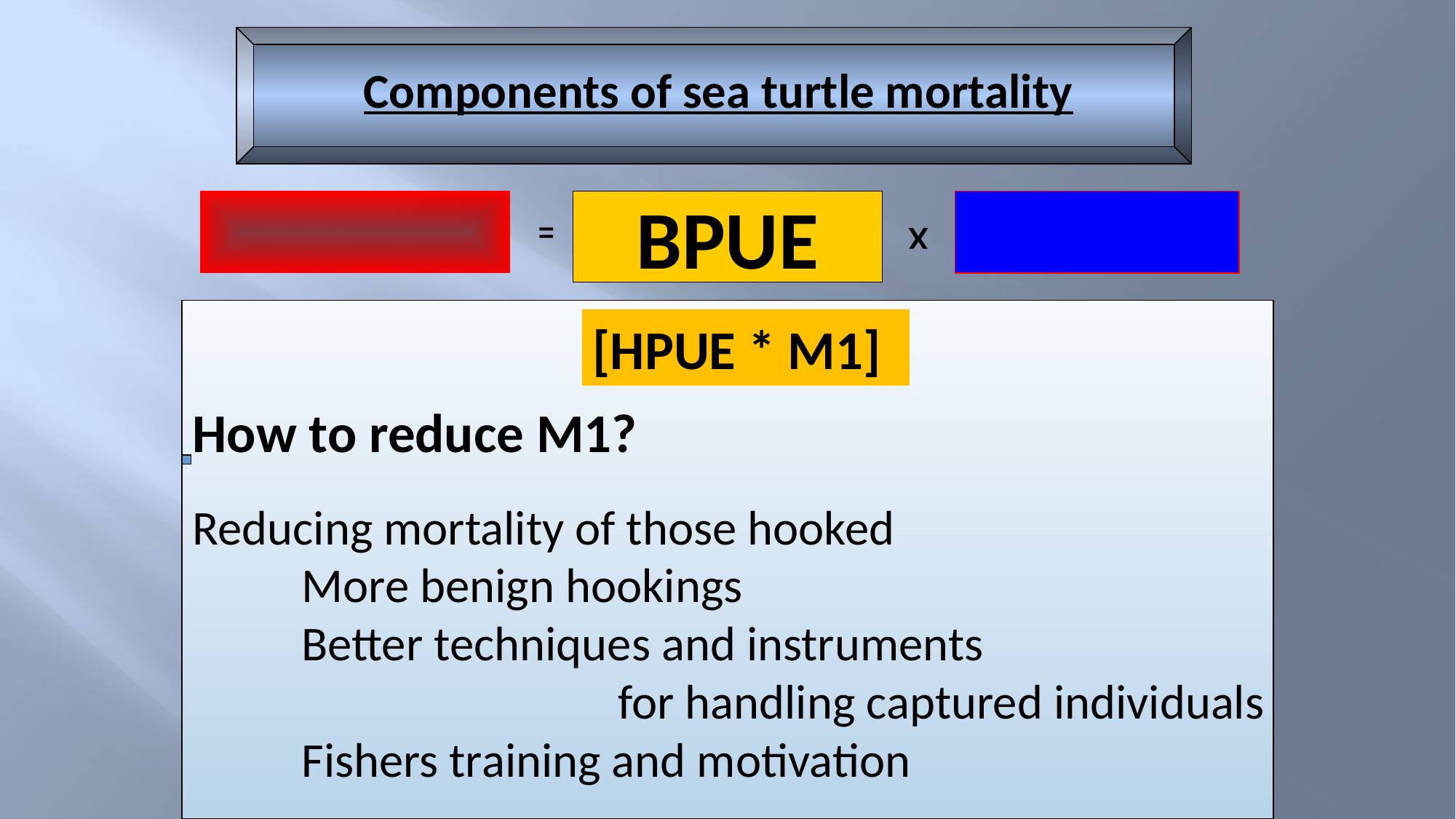

Components of sea turtle mortality

BPUE

=
X

How to reduce M1?

Reducing mortality of those hooked
	More benign hookings
          Better techniques and instruments
                                       for handling captured individuals
	Fishers training and motivation

[HPUE * M1]